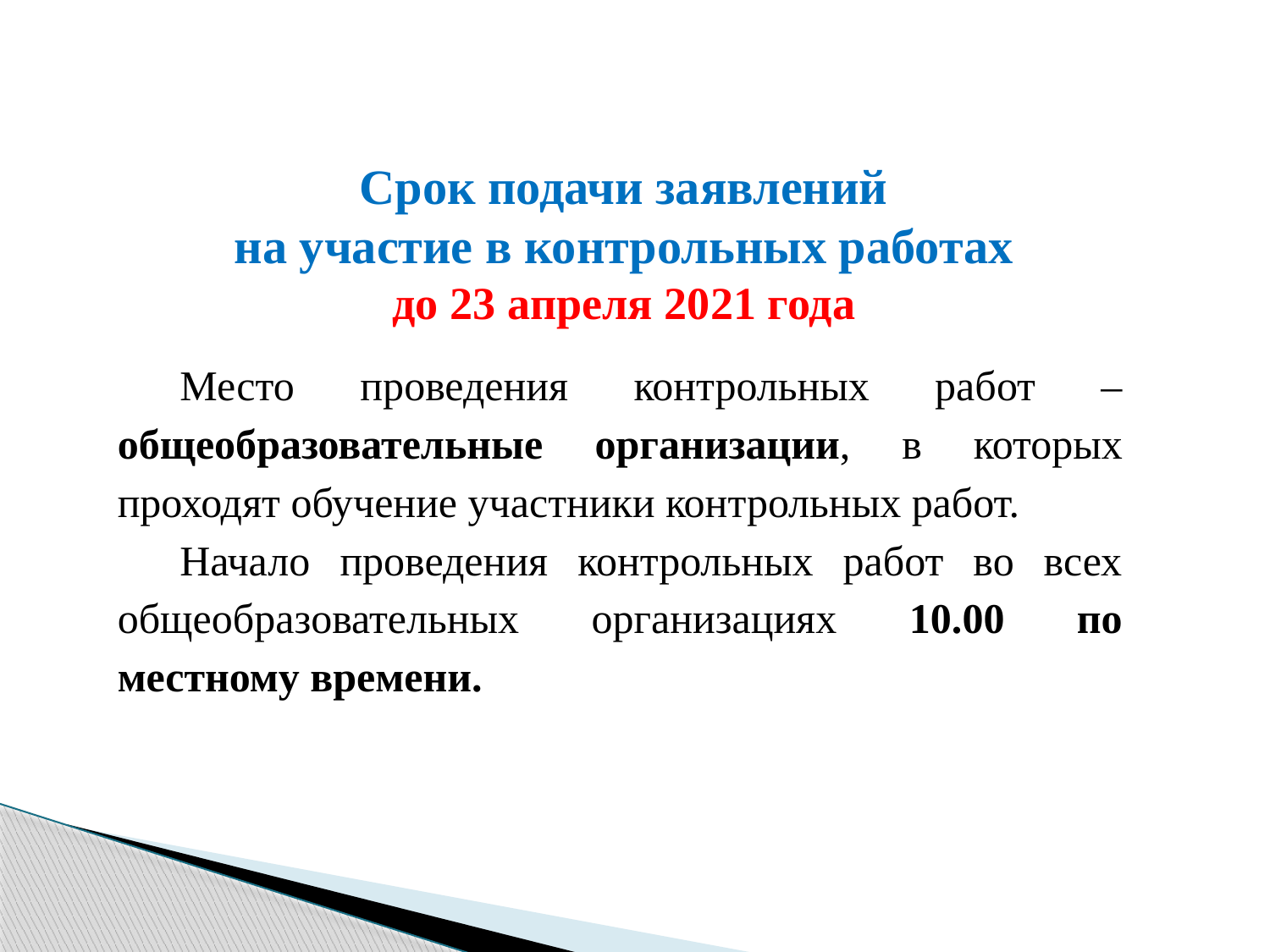

Срок подачи заявлений
на участие в контрольных работах
до 23 апреля 2021 года
Место проведения контрольных работ – общеобразовательные организации, в которых проходят обучение участники контрольных работ.
Начало проведения контрольных работ во всех общеобразовательных организациях 10.00 по местному времени.